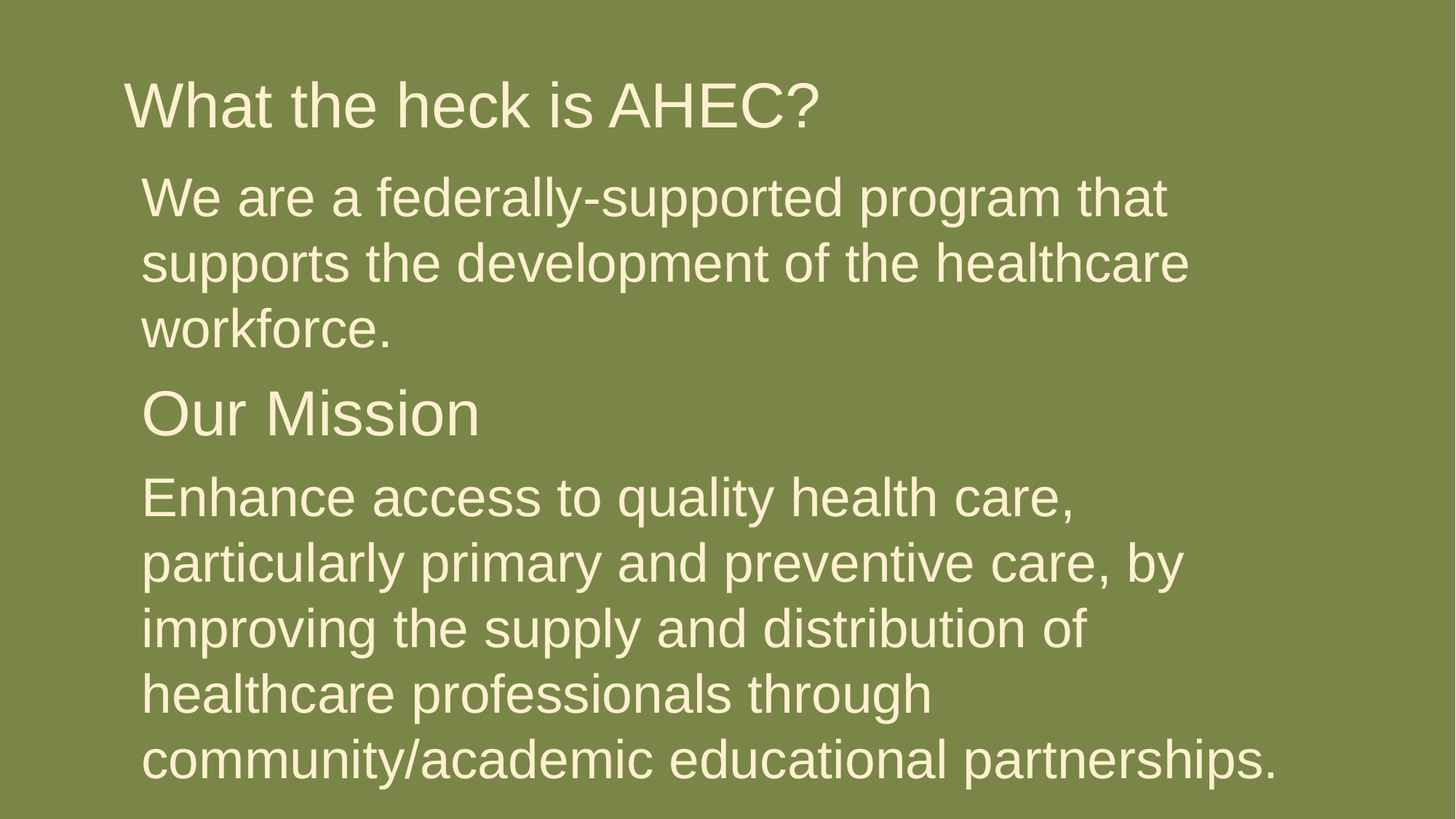

# What the heck is AHEC?
We are a federally-supported program that supports the development of the healthcare workforce.
Our Mission
Enhance access to quality health care, particularly primary and preventive care, by improving the supply and distribution of healthcare professionals through community/academic educational partnerships.